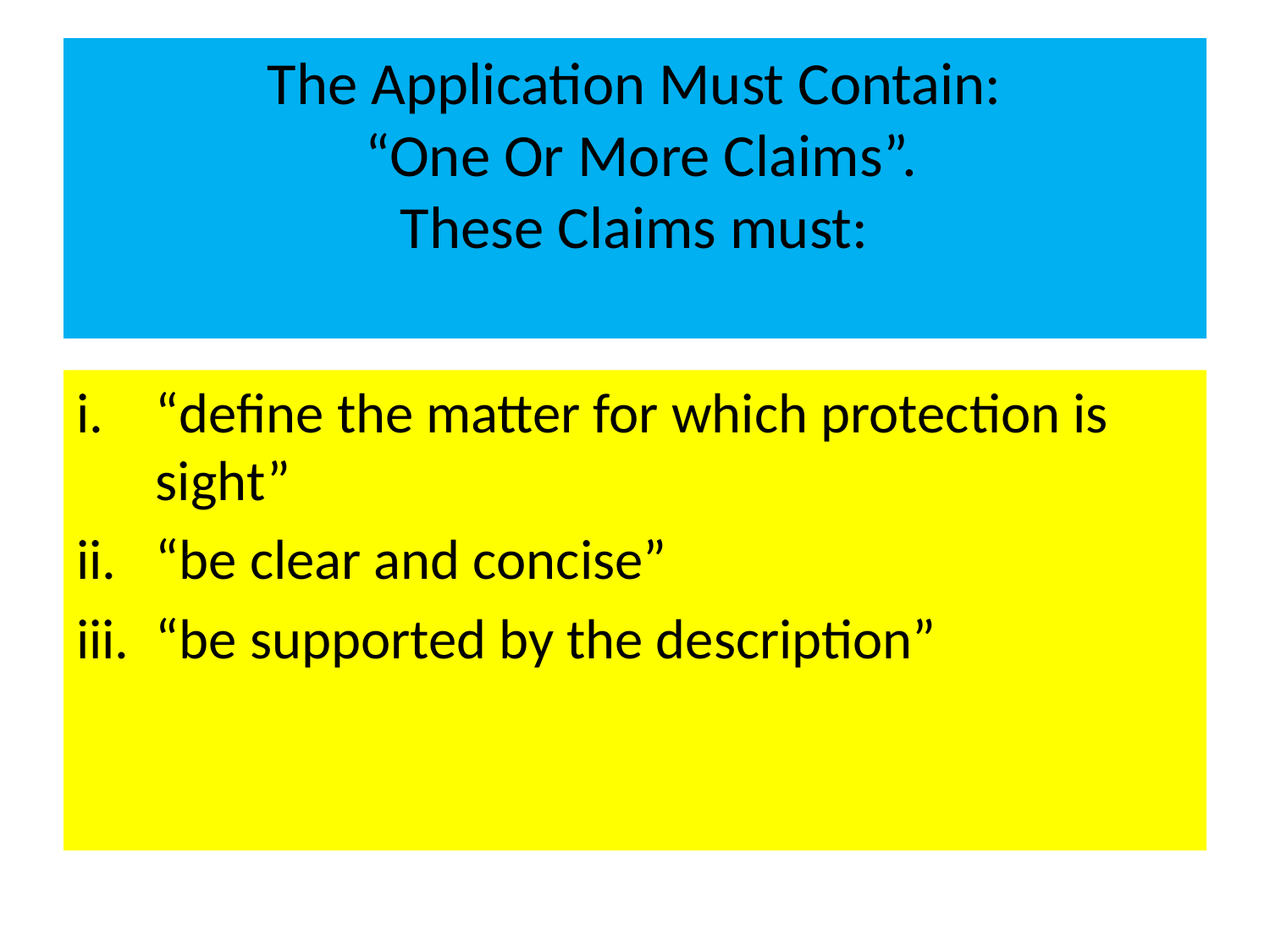

# The Application Must Contain: “One Or More Claims”. These Claims must:
“define the matter for which protection is sight”
“be clear and concise”
“be supported by the description”